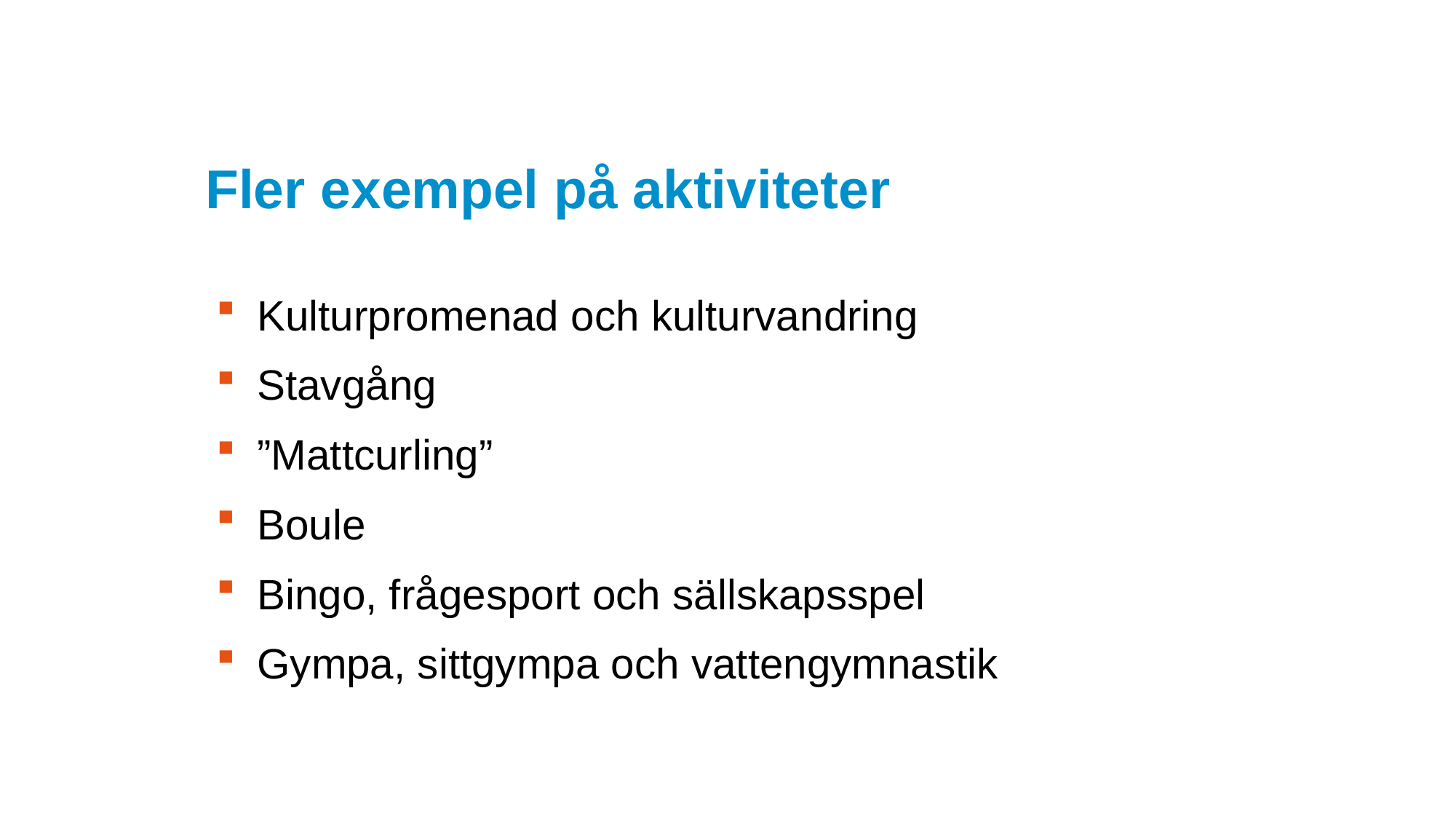

Fler exempel på aktiviteter
Kulturpromenad och kulturvandring
Stavgång
”Mattcurling”
Boule
Bingo, frågesport och sällskapsspel
Gympa, sittgympa och vattengymnastik